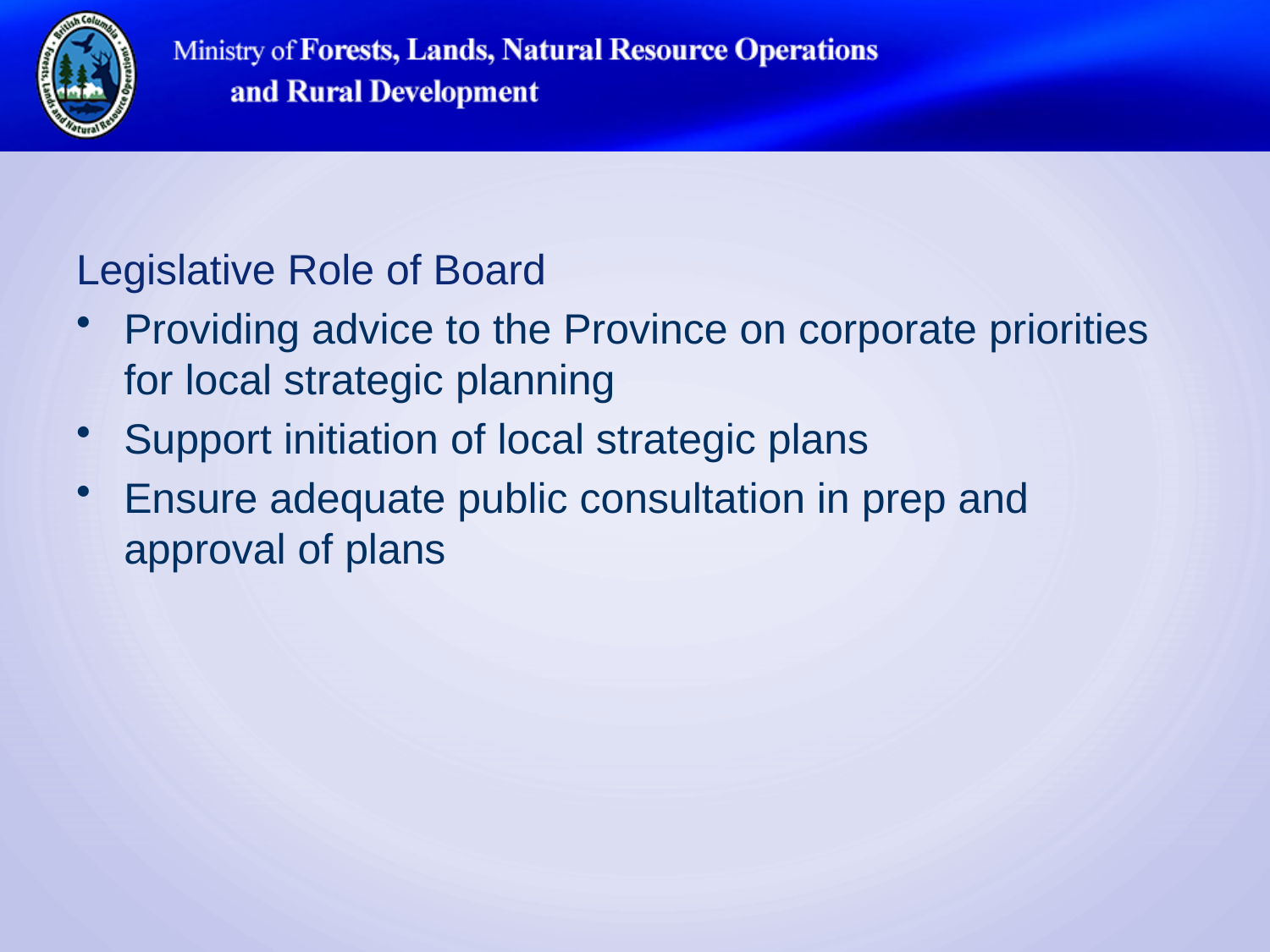

Legislative Role of Board
Providing advice to the Province on corporate priorities for local strategic planning
Support initiation of local strategic plans
Ensure adequate public consultation in prep and approval of plans